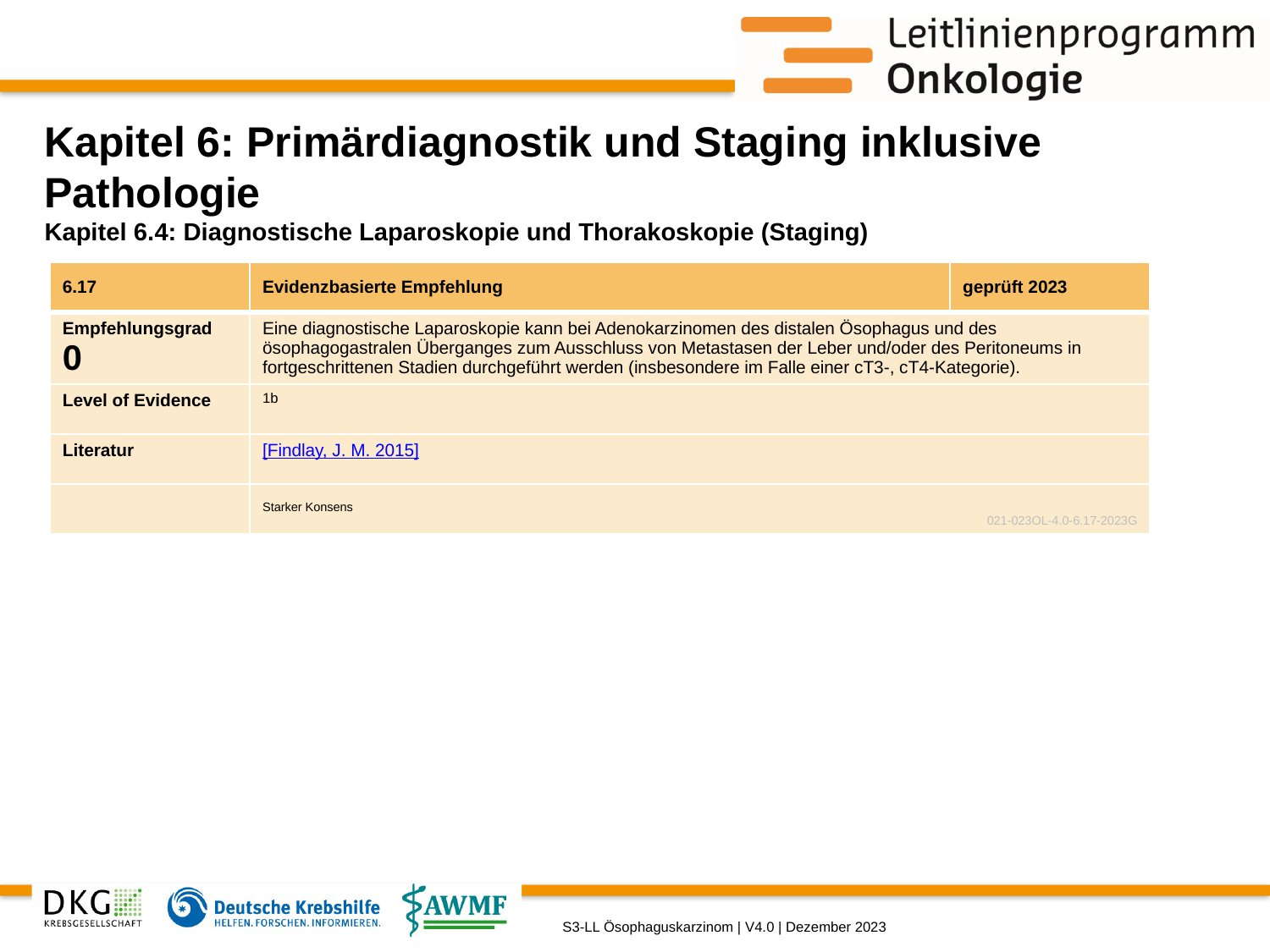

# Kapitel 6: Primärdiagnostik und Staging inklusive Pathologie
Kapitel 6.4: Diagnostische Laparoskopie und Thorakoskopie (Staging)
| 6.17 | Evidenzbasierte Empfehlung | geprüft 2023 |
| --- | --- | --- |
| Empfehlungsgrad 0 | Eine diagnostische Laparoskopie kann bei Adenokarzinomen des distalen Ösophagus und des ösophagogastralen Überganges zum Ausschluss von Metastasen der Leber und/oder des Peritoneums in fortgeschrittenen Stadien durchgeführt werden (insbesondere im Falle einer cT3-, cT4-Kategorie). |  |
| Level of Evidence | 1b |  |
| Literatur | [Findlay, J. M. 2015] |  |
|  | Starker Konsens 021-023OL-4.0-6.17-2023G |  |
S3-LL Ösophaguskarzinom | V4.0 | Dezember 2023